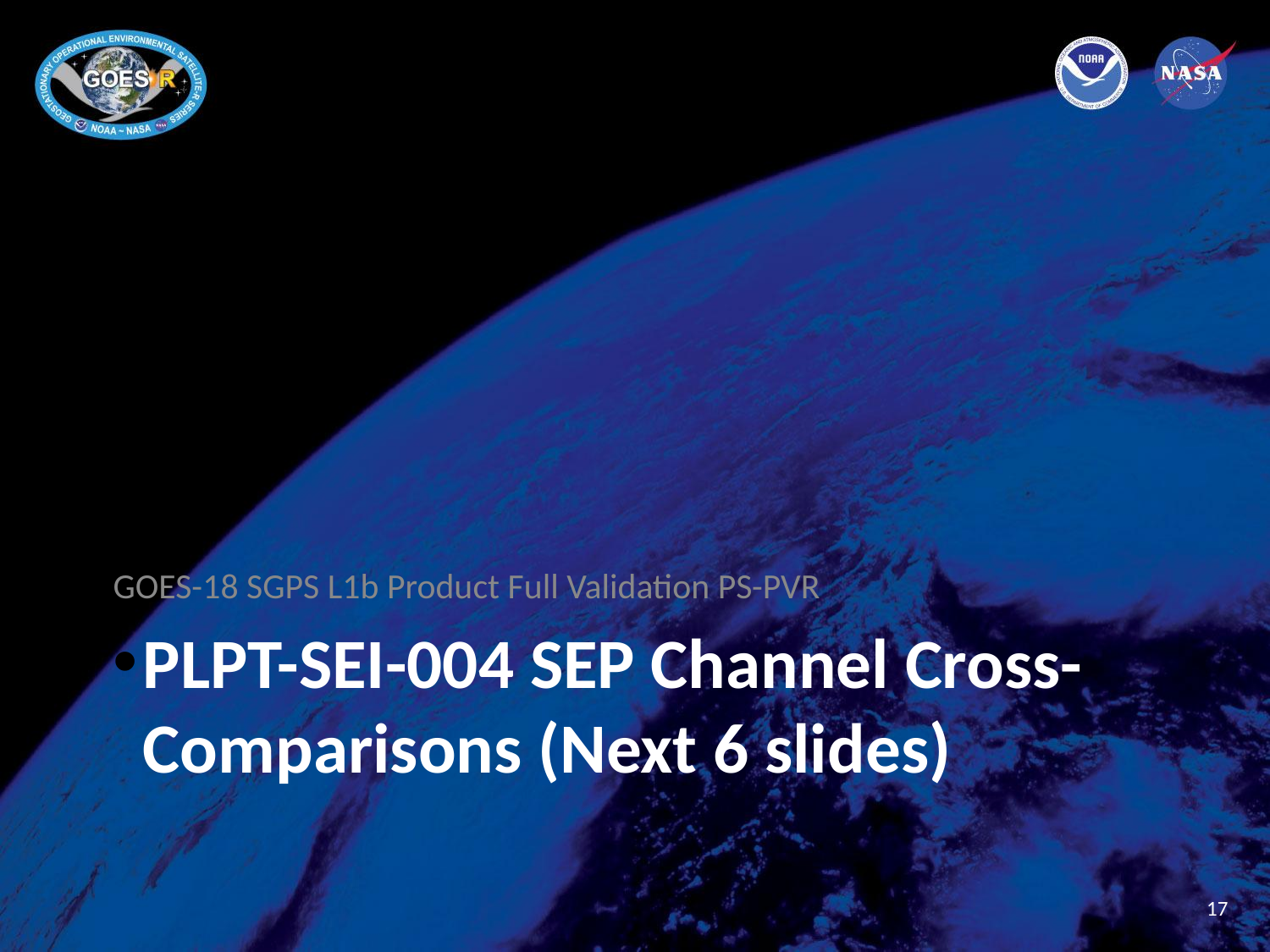

GOES-18 SGPS L1b Product Full Validation PS-PVR
# PLPT-SEI-004 SEP Channel Cross-Comparisons (Next 6 slides)
17